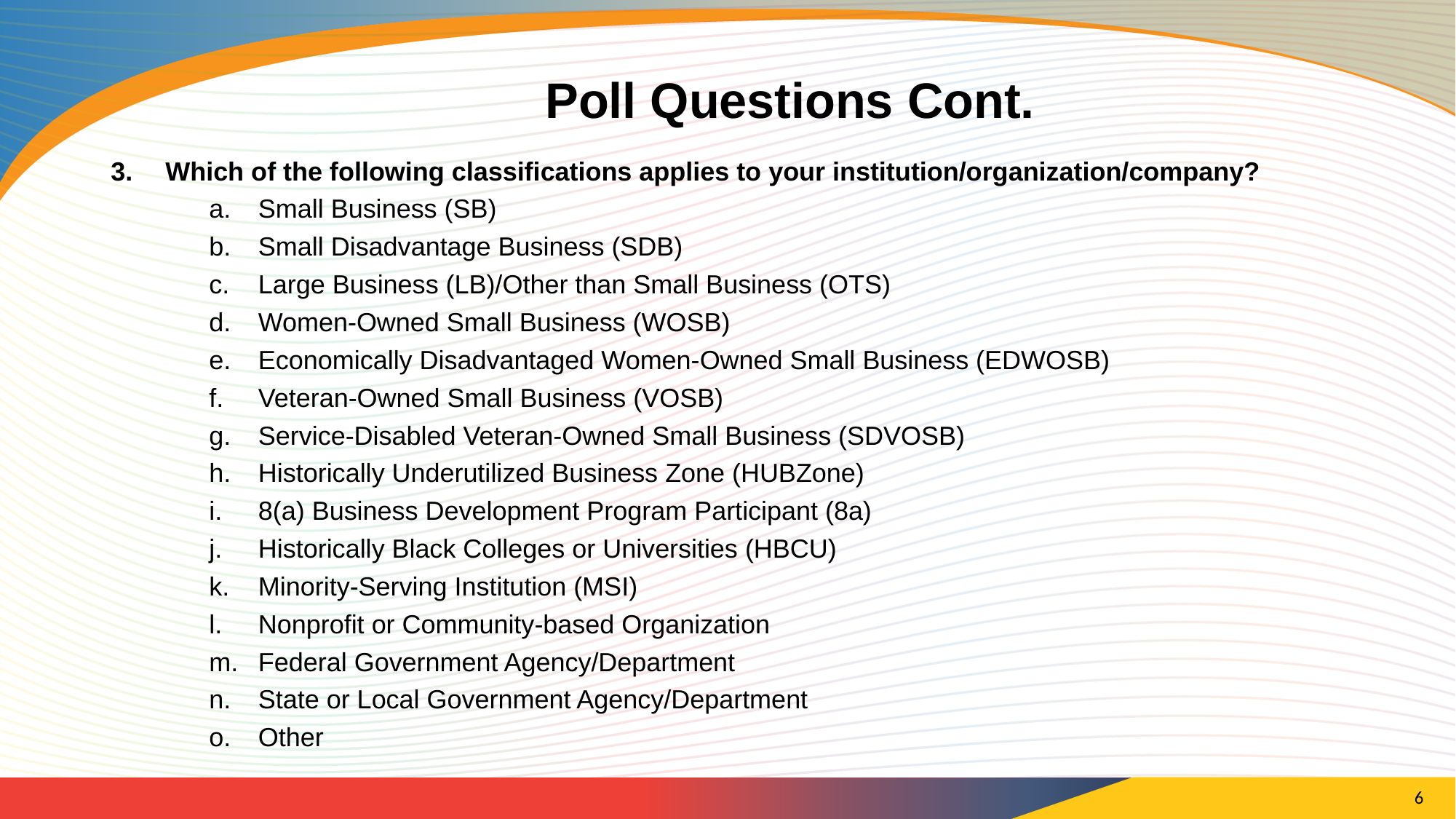

# Poll Questions Cont.
Which of the following classifications applies to your institution/organization/company?
Small Business (SB)
Small Disadvantage Business (SDB)
Large Business (LB)/Other than Small Business (OTS)
Women-Owned Small Business (WOSB)
Economically Disadvantaged Women-Owned Small Business (EDWOSB)
Veteran-Owned Small Business (VOSB)
Service-Disabled Veteran-Owned Small Business (SDVOSB)
Historically Underutilized Business Zone (HUBZone)
8(a) Business Development Program Participant (8a)
Historically Black Colleges or Universities (HBCU)
Minority-Serving Institution (MSI)
Nonprofit or Community-based Organization
Federal Government Agency/Department
State or Local Government Agency/Department
Other
6